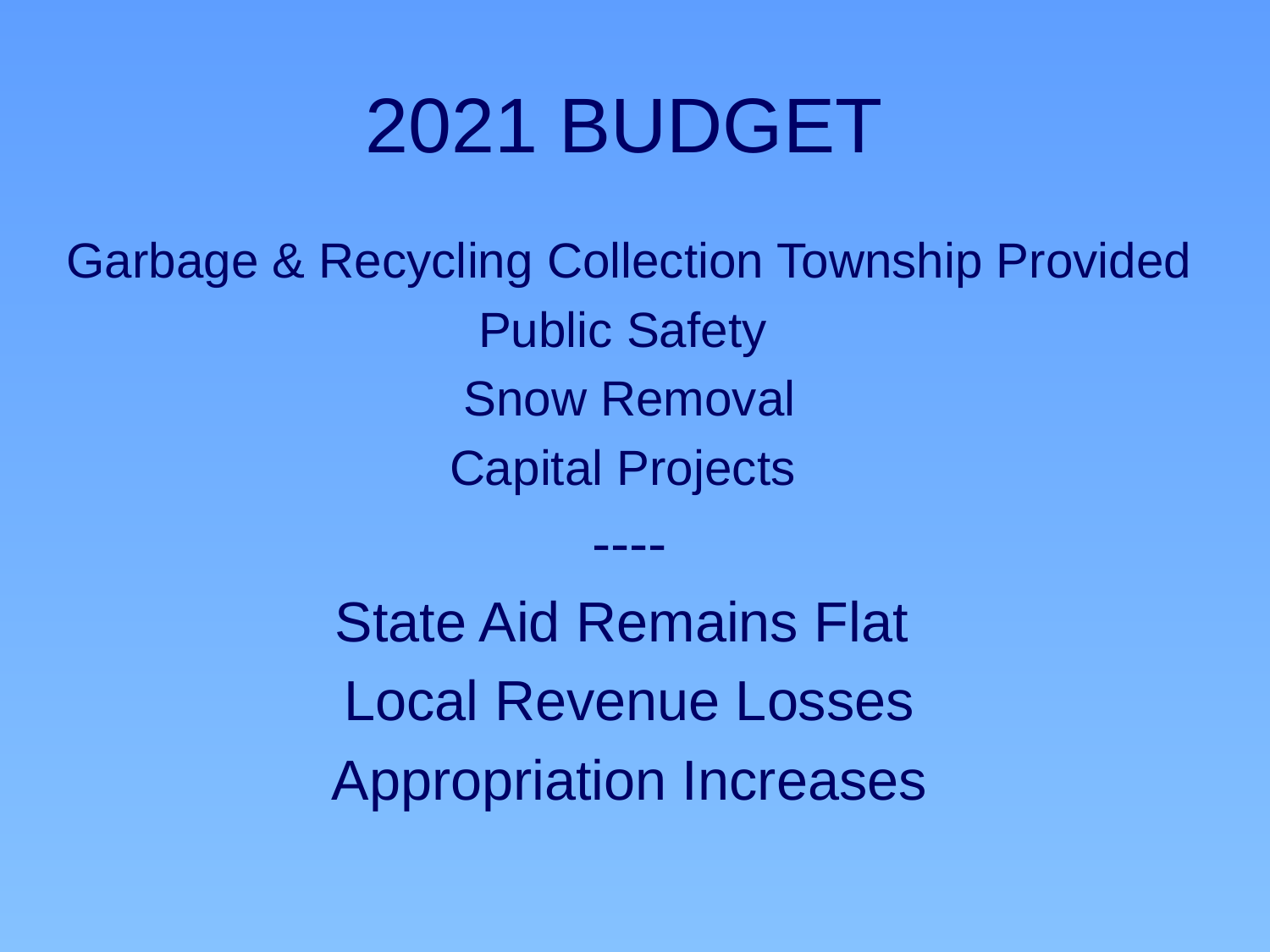

# 2021 BUDGET
Garbage & Recycling Collection Township Provided
Public Safety
Snow Removal
Capital Projects
----
State Aid Remains Flat
Local Revenue Losses
Appropriation Increases